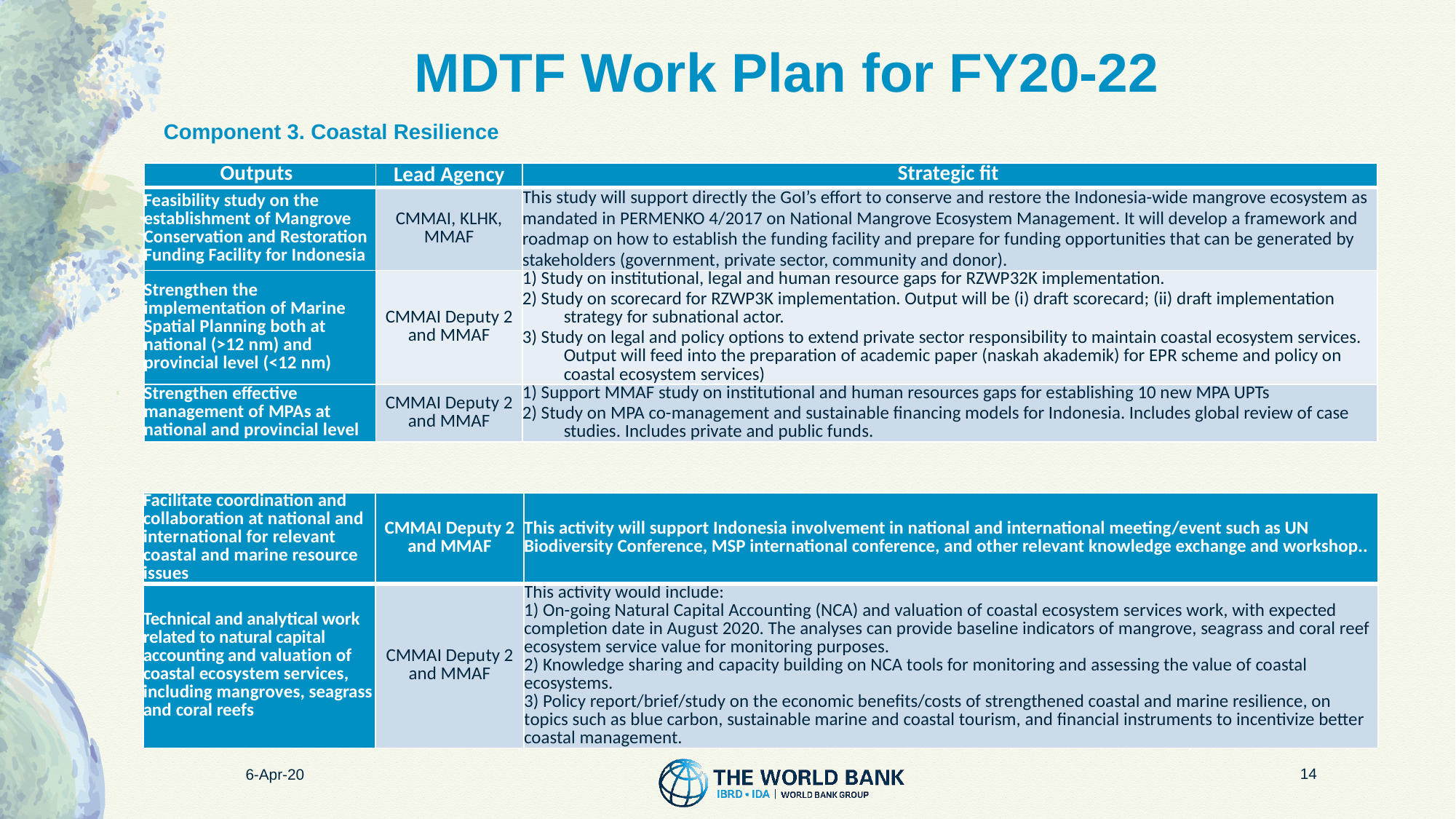

# MDTF Work Plan for FY20-22
Component 3. Coastal Resilience
| Outputs | Lead Agency | Strategic fit |
| --- | --- | --- |
| Feasibility study on the establishment of Mangrove Conservation and Restoration Funding Facility for Indonesia | CMMAI, KLHK, MMAF | This study will support directly the GoI’s effort to conserve and restore the Indonesia-wide mangrove ecosystem as mandated in PERMENKO 4/2017 on National Mangrove Ecosystem Management. It will develop a framework and roadmap on how to establish the funding facility and prepare for funding opportunities that can be generated by stakeholders (government, private sector, community and donor). |
| Strengthen the implementation of Marine Spatial Planning both at national (>12 nm) and provincial level (<12 nm) | CMMAI Deputy 2 and MMAF | 1) Study on institutional, legal and human resource gaps for RZWP32K implementation.  2) Study on scorecard for RZWP3K implementation. Output will be (i) draft scorecard; (ii) draft implementation strategy for subnational actor. 3) Study on legal and policy options to extend private sector responsibility to maintain coastal ecosystem services. Output will feed into the preparation of academic paper (naskah akademik) for EPR scheme and policy on coastal ecosystem services) |
| Strengthen effective management of MPAs at national and provincial level | CMMAI Deputy 2 and MMAF | 1) Support MMAF study on institutional and human resources gaps for establishing 10 new MPA UPTs  2) Study on MPA co-management and sustainable financing models for Indonesia. Includes global review of case studies. Includes private and public funds. |
| Facilitate coordination and collaboration at national and international for relevant coastal and marine resource issues | CMMAI Deputy 2 and MMAF | This activity will support Indonesia involvement in national and international meeting/event such as UN Biodiversity Conference, MSP international conference, and other relevant knowledge exchange and workshop.. |
| --- | --- | --- |
| Technical and analytical work related to natural capital accounting and valuation of coastal ecosystem services, including mangroves, seagrass and coral reefs | CMMAI Deputy 2 and MMAF | This activity would include: 1) On-going Natural Capital Accounting (NCA) and valuation of coastal ecosystem services work, with expected completion date in August 2020. The analyses can provide baseline indicators of mangrove, seagrass and coral reef ecosystem service value for monitoring purposes. 2) Knowledge sharing and capacity building on NCA tools for monitoring and assessing the value of coastal ecosystems. 3) Policy report/brief/study on the economic benefits/costs of strengthened coastal and marine resilience, on topics such as blue carbon, sustainable marine and coastal tourism, and financial instruments to incentivize better coastal management. |